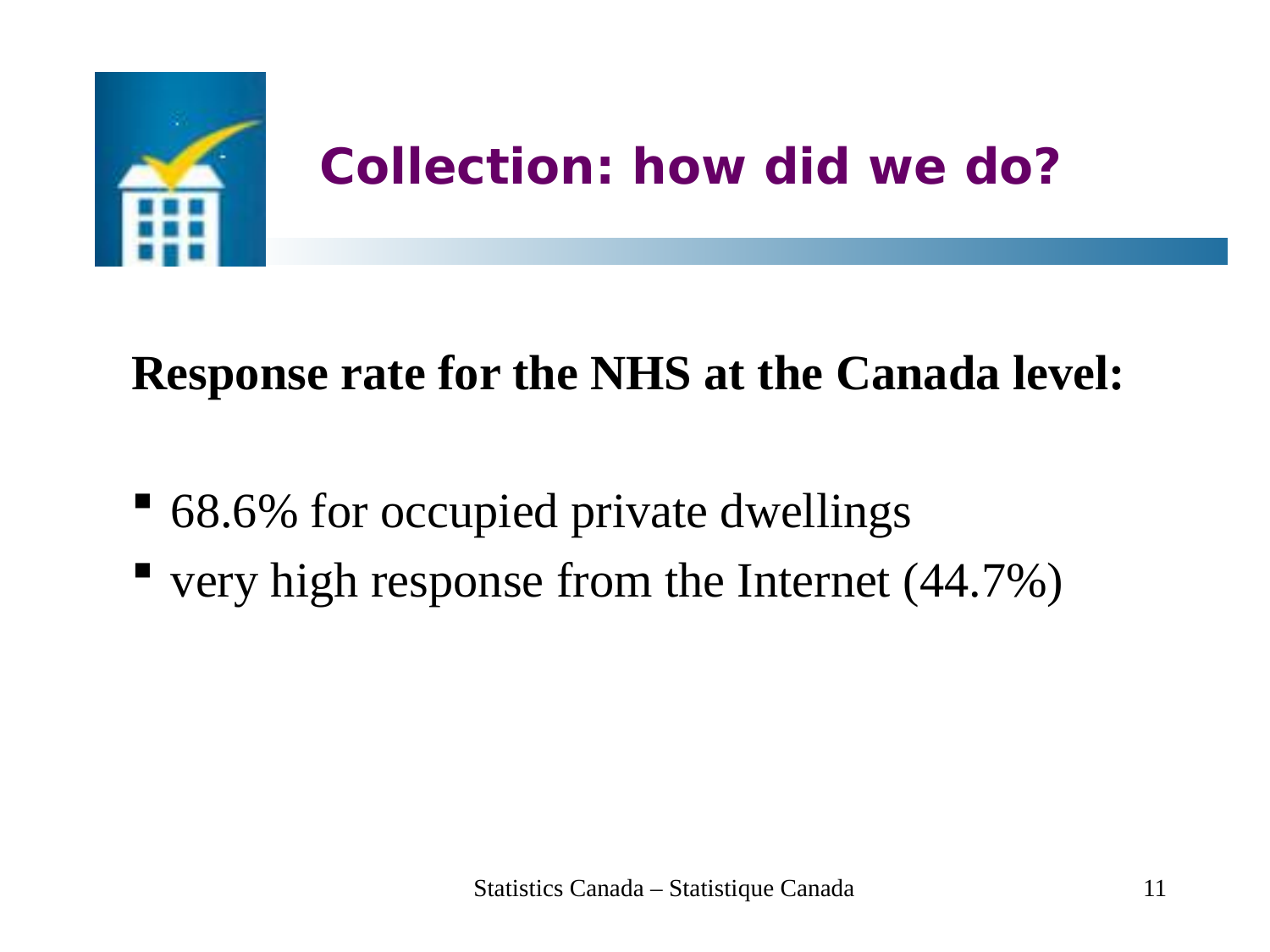

# Collection: how did we do?

Response rate for the NHS at the Canada level:

68.6% for occupied private dwellings
very high response from the Internet (44.7%)

Statistics Canada – Statistique Canada
11